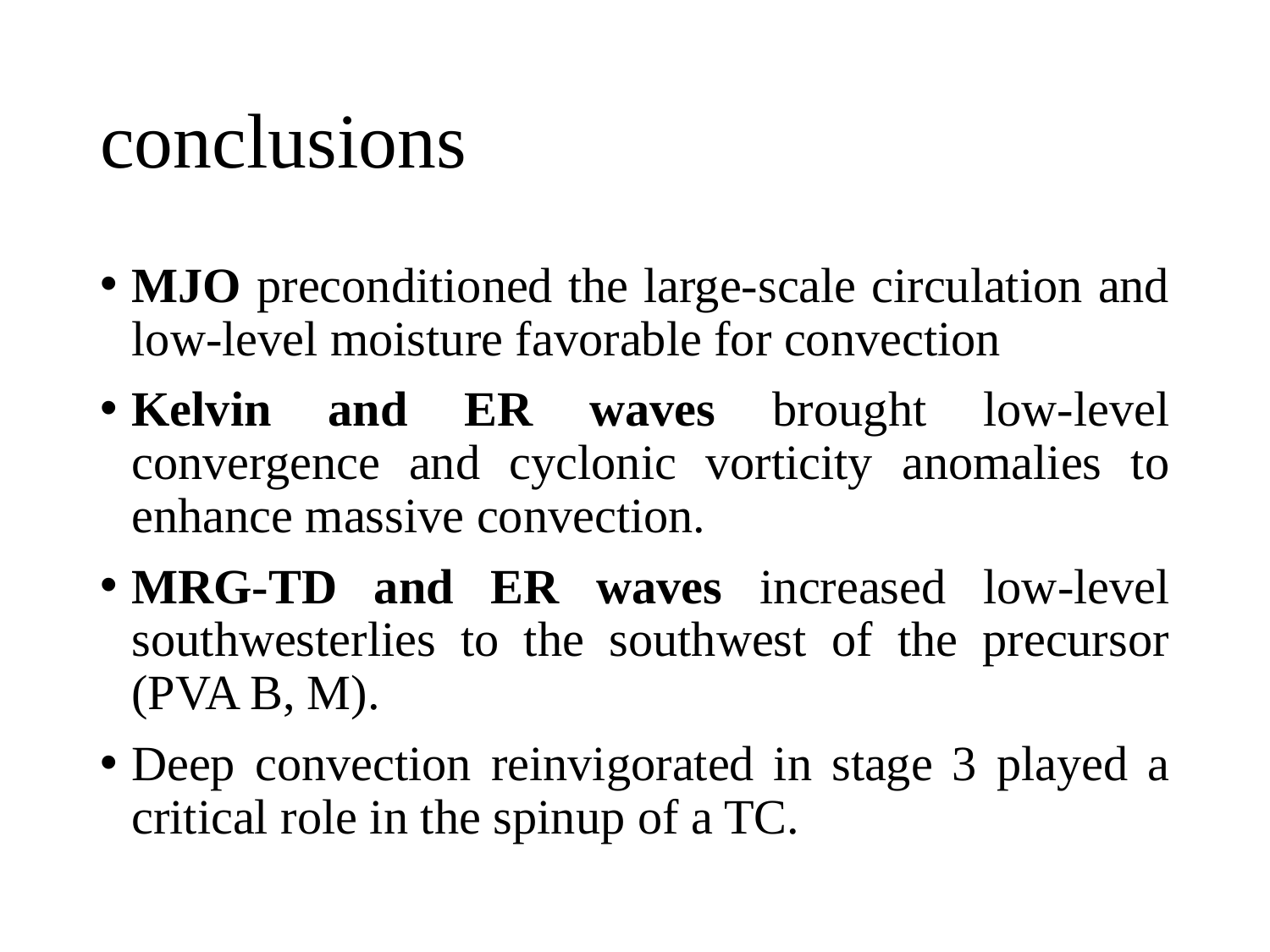

# conclusions
MJO preconditioned the large-scale circulation and low-level moisture favorable for convection
Kelvin and ER waves brought low-level convergence and cyclonic vorticity anomalies to enhance massive convection.
MRG-TD and ER waves increased low-level southwesterlies to the southwest of the precursor (PVA B, M).
Deep convection reinvigorated in stage 3 played a critical role in the spinup of a TC.